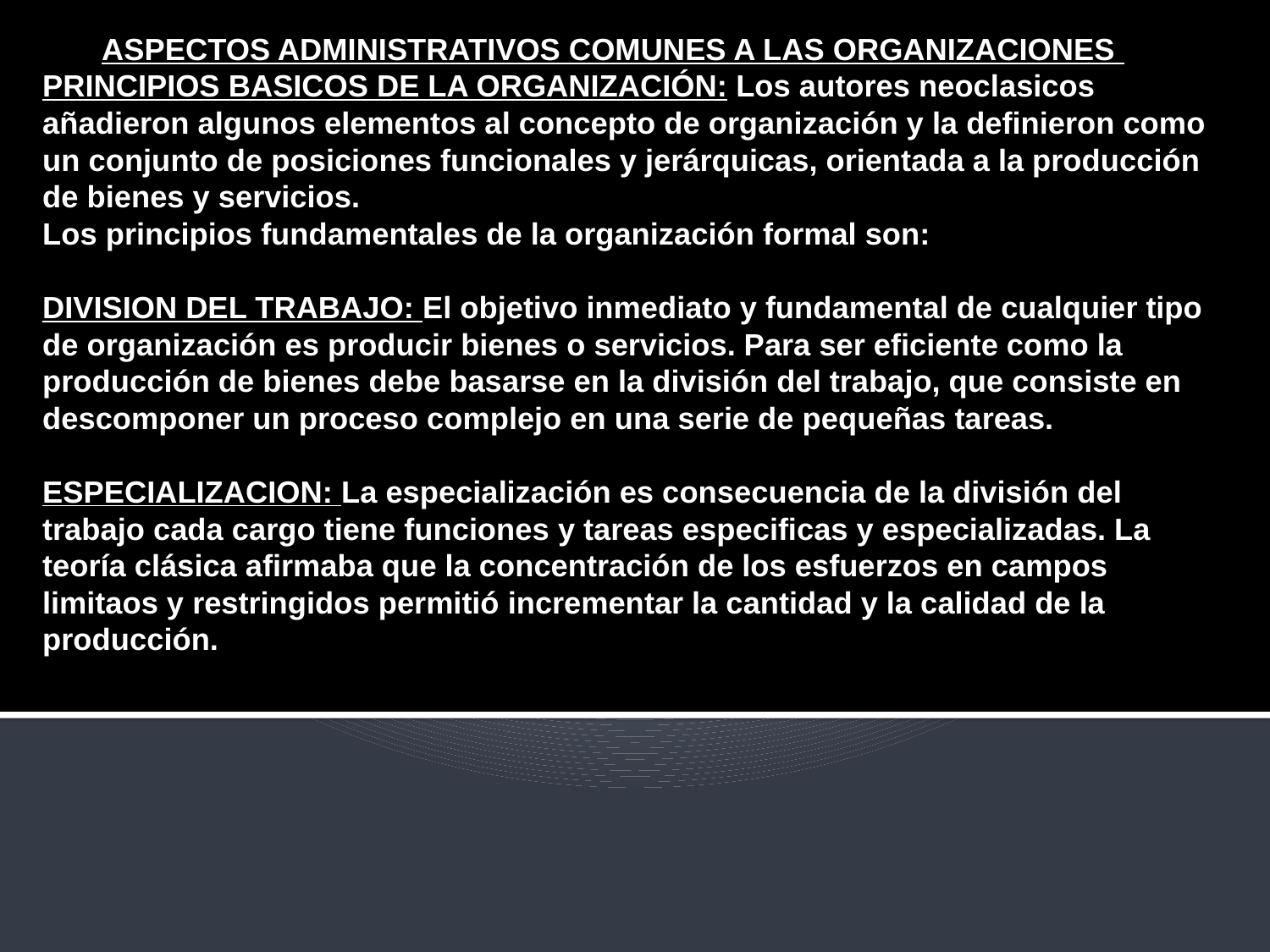

# ASPECTOS ADMINISTRATIVOS COMUNES A LAS ORGANIZACIONES PRINCIPIOS BASICOS DE LA ORGANIZACIÓN: Los autores neoclasicos añadieron algunos elementos al concepto de organización y la definieron como un conjunto de posiciones funcionales y jerárquicas, orientada a la producción de bienes y servicios. Los principios fundamentales de la organización formal son: DIVISION DEL TRABAJO: El objetivo inmediato y fundamental de cualquier tipo de organización es producir bienes o servicios. Para ser eficiente como la producción de bienes debe basarse en la división del trabajo, que consiste en descomponer un proceso complejo en una serie de pequeñas tareas. ESPECIALIZACION: La especialización es consecuencia de la división del trabajo cada cargo tiene funciones y tareas especificas y especializadas. La teoría clásica afirmaba que la concentración de los esfuerzos en campos limitaos y restringidos permitió incrementar la cantidad y la calidad de la producción.